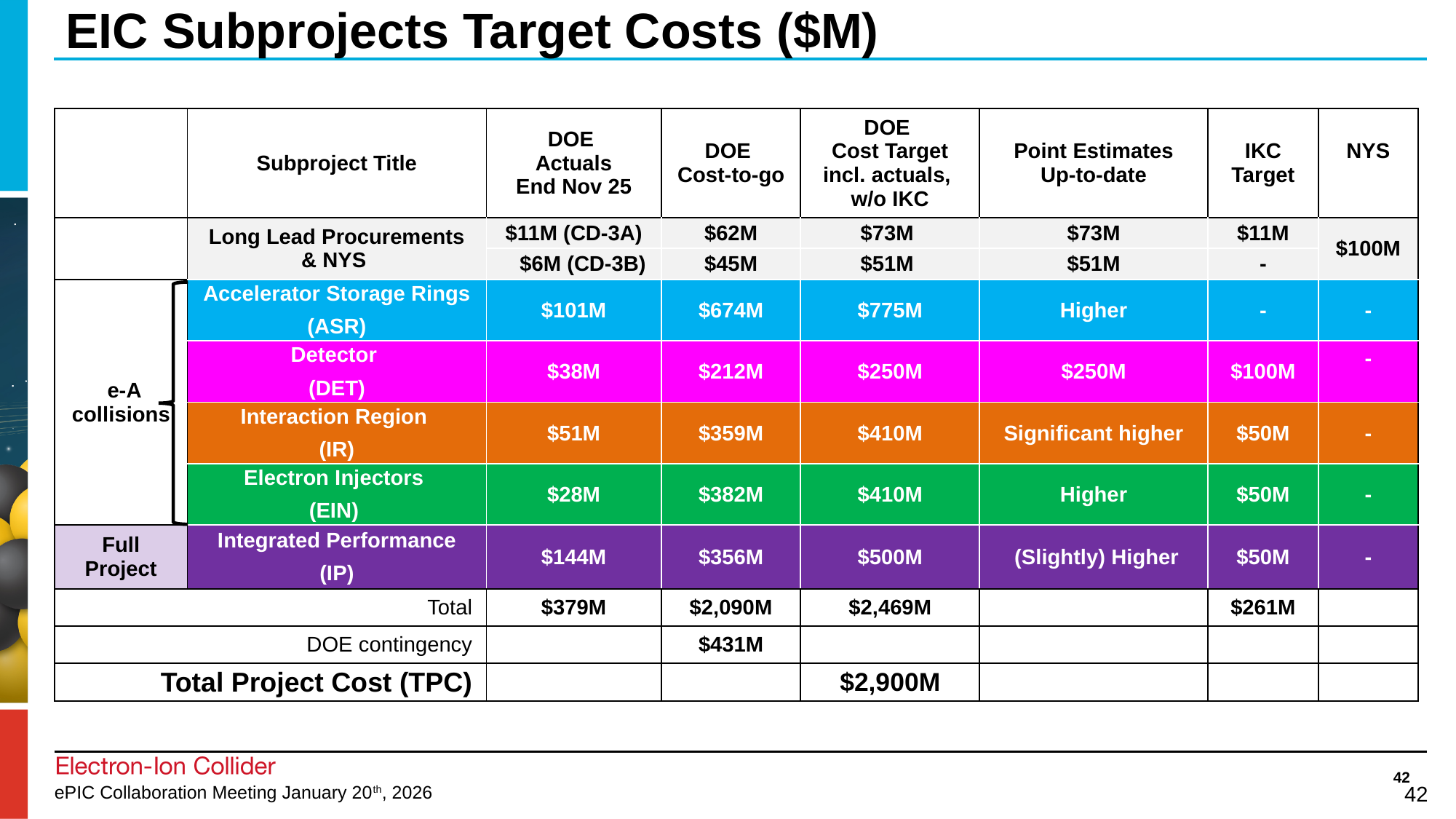

EIC Subprojects Target Costs ($M)
|  | Subproject Title | DOE Actuals End Nov 25 | DOE Cost-to-go | DOE Cost Target incl. actuals, w/o IKC | Point Estimates Up-to-date | IKC Target | NYS |
| --- | --- | --- | --- | --- | --- | --- | --- |
|  | Long Lead Procurements & NYS | $11M (CD-3A) | $62M | $73M | $73M | $11M | $100M |
|  |  | $6M (CD-3B) | $45M | $51M | $51M | - |  |
| e-A collisions | Accelerator Storage Rings (ASR) | $101M | $674M | $775M | Higher | - | - |
| x | Detector (DET) | $38M | $212M | $250M | $250M | $100M | - |
|  | Interaction Region (IR) | $51M | $359M | $410M | Significant higher | $50M | - |
| x | Electron Injectors (EIN) | $28M | $382M | $410M | Higher | $50M | - |
| Full Project | Integrated Performance (IP) | $144M | $356M | $500M | (Slightly) Higher | $50M | - |
| Total |  | $379M | $2,090M | $2,469M |  | $261M |  |
| DOE contingency |  |  | $431M |  |  |  |  |
| Total Project Cost (TPC) |  |  |  | $2,900M |  |  |  |

42